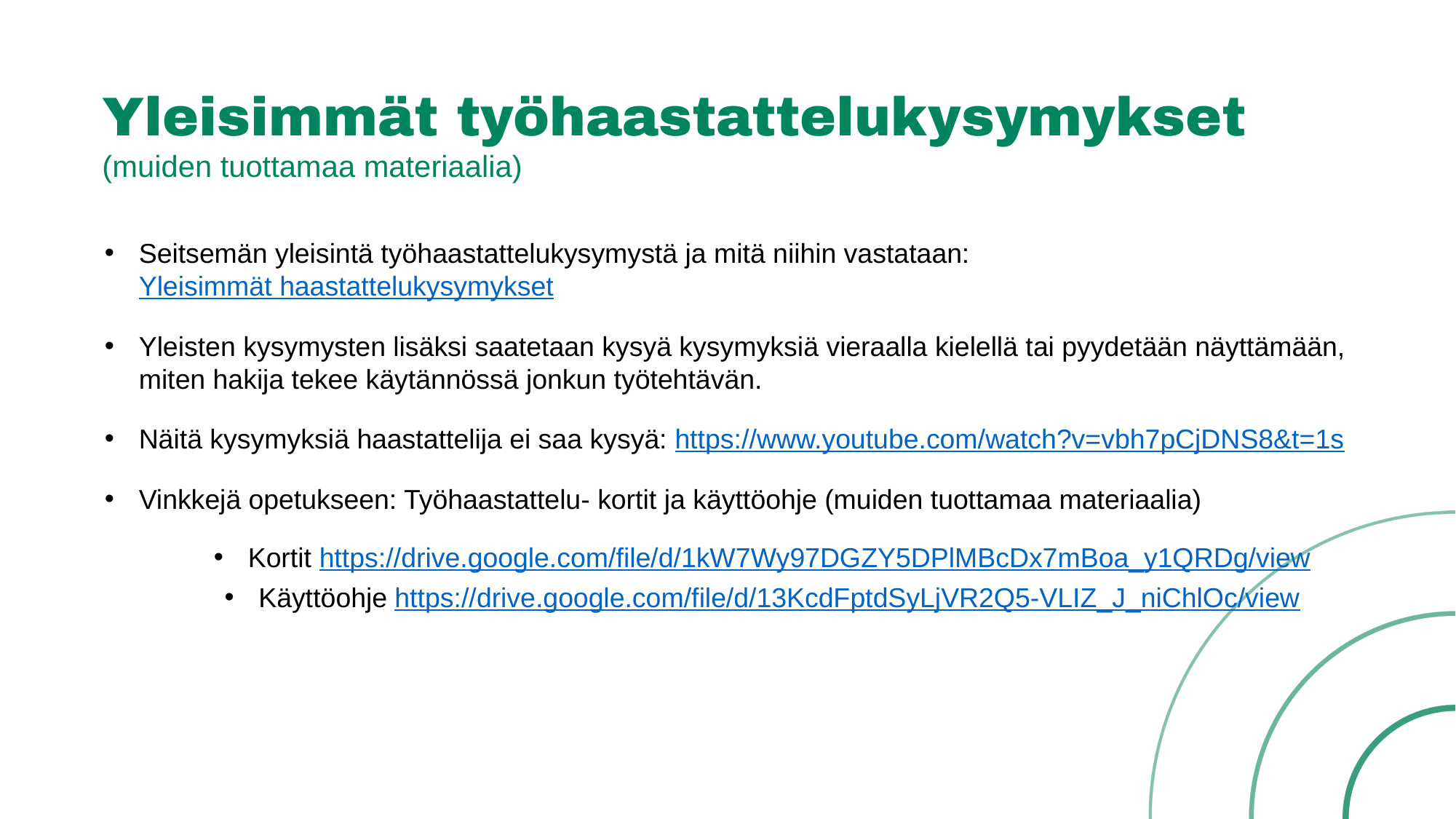

Yleisimmät työhaastattelukysymykset
(muiden tuottamaa materiaalia)
Seitsemän yleisintä työhaastattelukysymystä ja mitä niihin vastataan: Yleisimmät haastattelukysymykset
Yleisten kysymysten lisäksi saatetaan kysyä kysymyksiä vieraalla kielellä tai pyydetään näyttämään, miten hakija tekee käytännössä jonkun työtehtävän.
Näitä kysymyksiä haastattelija ei saa kysyä: https://www.youtube.com/watch?v=vbh7pCjDNS8&t=1s
Vinkkejä opetukseen: Työhaastattelu- kortit ja käyttöohje (muiden tuottamaa materiaalia)
Kortit https://drive.google.com/file/d/1kW7Wy97DGZY5DPlMBcDx7mBoa_y1QRDg/view
Käyttöohje https://drive.google.com/file/d/13KcdFptdSyLjVR2Q5-VLIZ_J_niChlOc/view